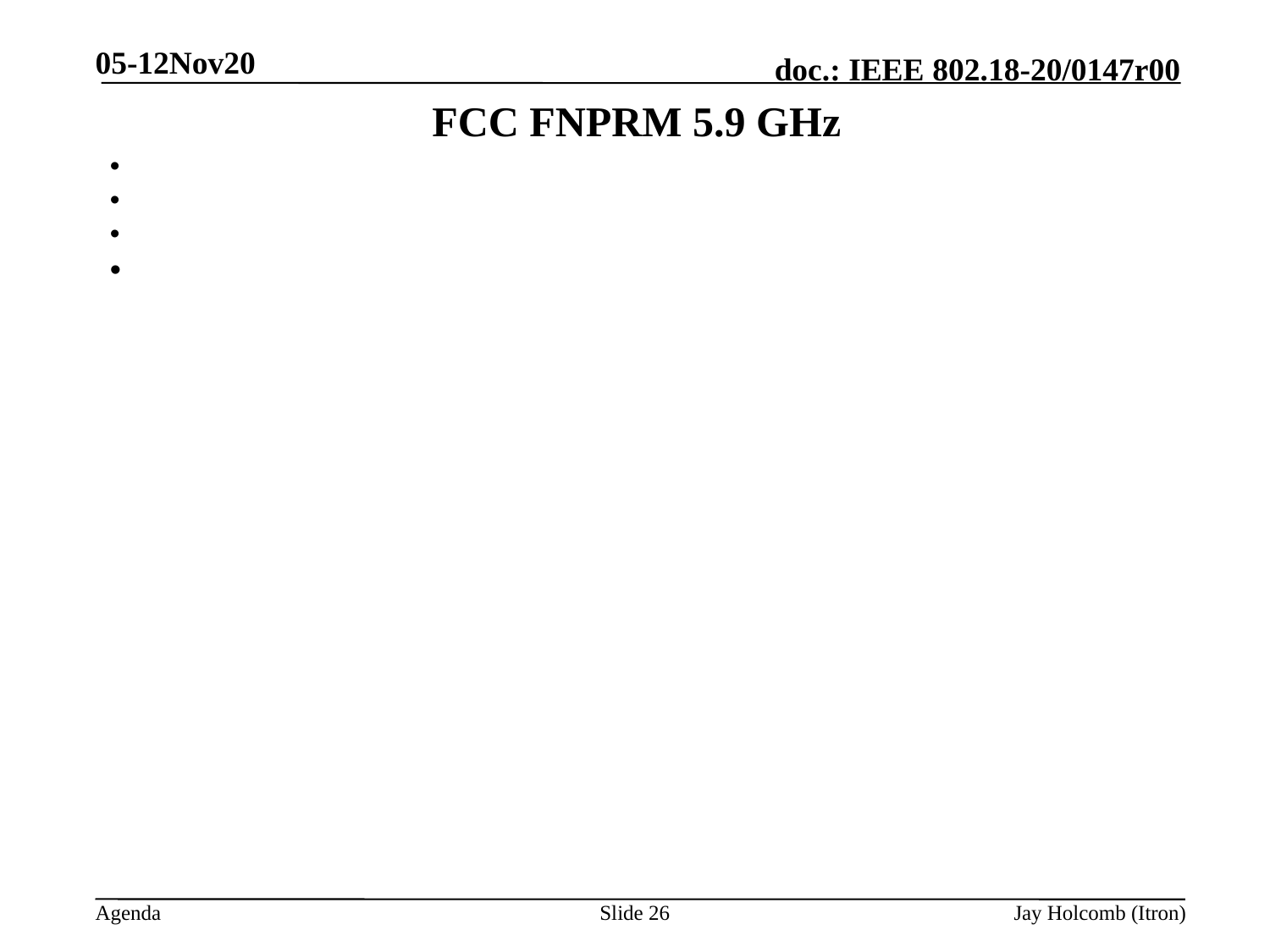

05-12Nov20
# FCC FNPRM 5.9 GHz

Slide 26
Jay Holcomb (Itron)